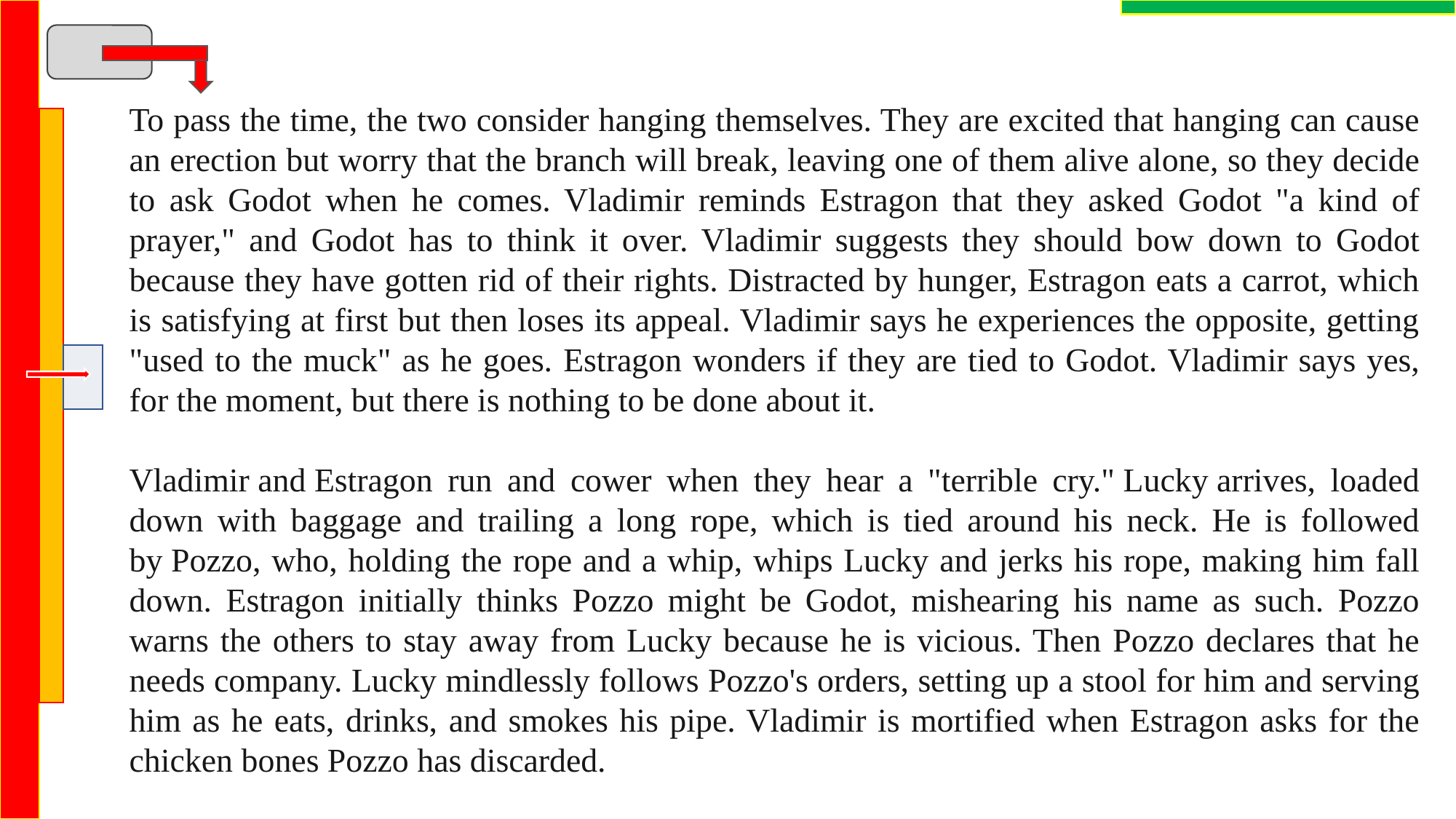

To pass the time, the two consider hanging themselves. They are excited that hanging can cause an erection but worry that the branch will break, leaving one of them alive alone, so they decide to ask Godot when he comes. Vladimir reminds Estragon that they asked Godot "a kind of prayer," and Godot has to think it over. Vladimir suggests they should bow down to Godot because they have gotten rid of their rights. Distracted by hunger, Estragon eats a carrot, which is satisfying at first but then loses its appeal. Vladimir says he experiences the opposite, getting "used to the muck" as he goes. Estragon wonders if they are tied to Godot. Vladimir says yes, for the moment, but there is nothing to be done about it.

Vladimir and Estragon run and cower when they hear a "terrible cry." Lucky arrives, loaded down with baggage and trailing a long rope, which is tied around his neck. He is followed by Pozzo, who, holding the rope and a whip, whips Lucky and jerks his rope, making him fall down. Estragon initially thinks Pozzo might be Godot, mishearing his name as such. Pozzo warns the others to stay away from Lucky because he is vicious. Then Pozzo declares that he needs company. Lucky mindlessly follows Pozzo's orders, setting up a stool for him and serving him as he eats, drinks, and smokes his pipe. Vladimir is mortified when Estragon asks for the chicken bones Pozzo has discarded.